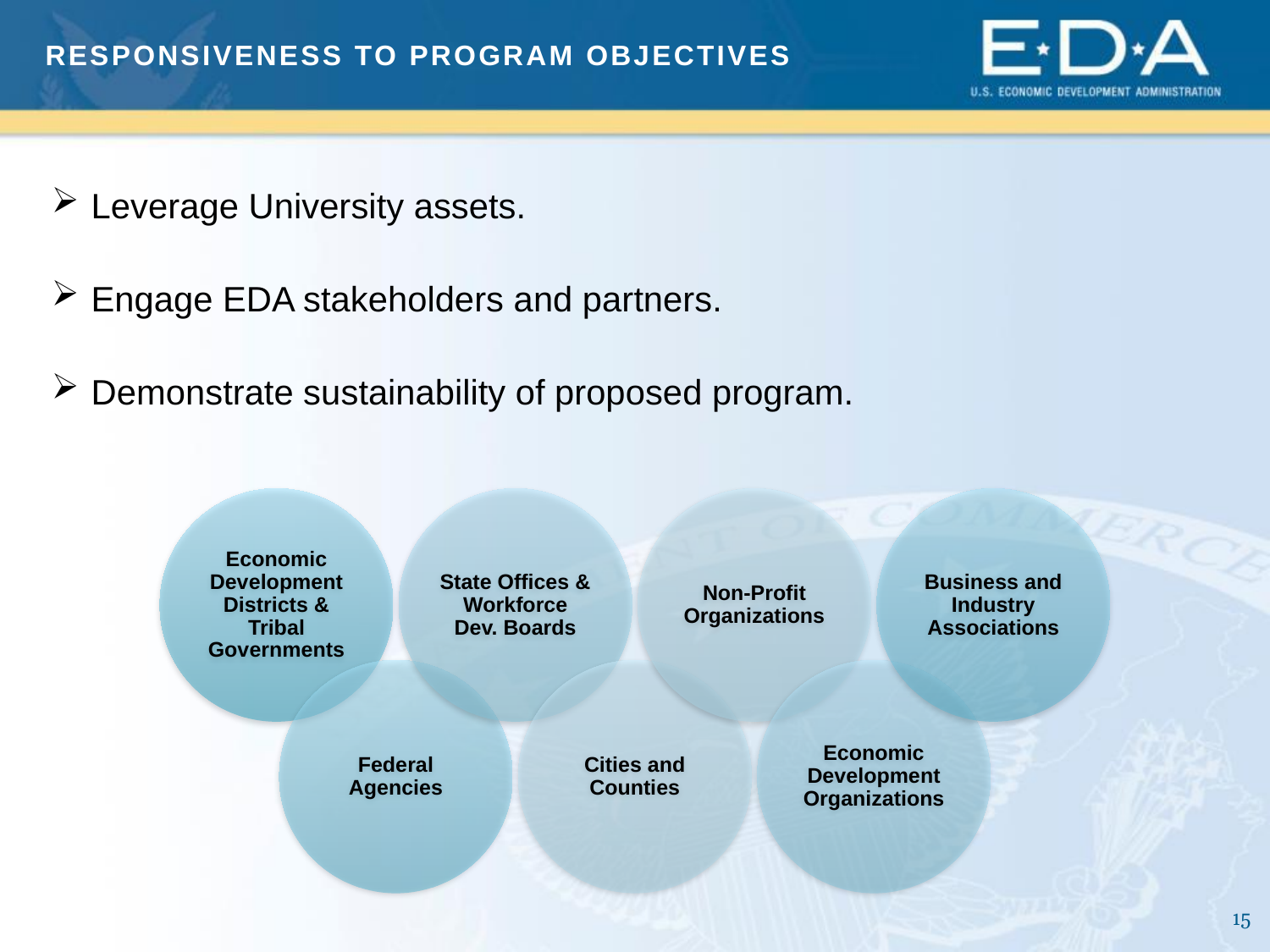

RESPONSIVENESS TO PROGRAM OBJECTIVES
Leverage University assets.

Engage EDA stakeholders and partners.

Demonstrate sustainability of proposed program.

Economic Development Districts & Tribal Governments
Federal Agencies
State Offices & Workforce Dev. Boards
Cities and Counties
Non-Profit Organizations
Economic Development Organizations
Business and Industry Associations